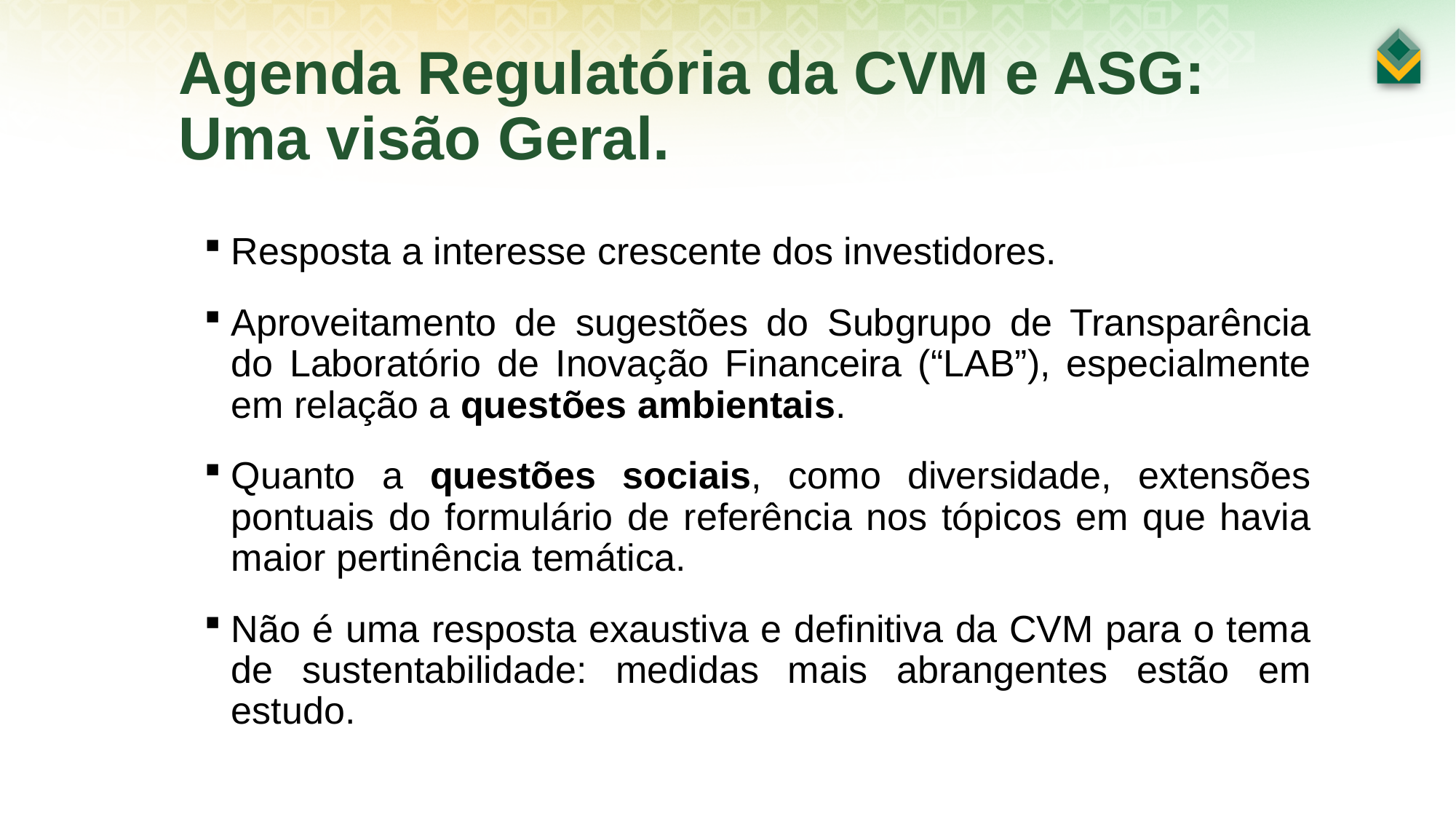

Agenda Regulatória da CVM e ASG: Uma visão Geral.
Resposta a interesse crescente dos investidores.
Aproveitamento de sugestões do Subgrupo de Transparência do Laboratório de Inovação Financeira (“LAB”), especialmente em relação a questões ambientais.
Quanto a questões sociais, como diversidade, extensões pontuais do formulário de referência nos tópicos em que havia maior pertinência temática.
Não é uma resposta exaustiva e definitiva da CVM para o tema de sustentabilidade: medidas mais abrangentes estão em estudo.